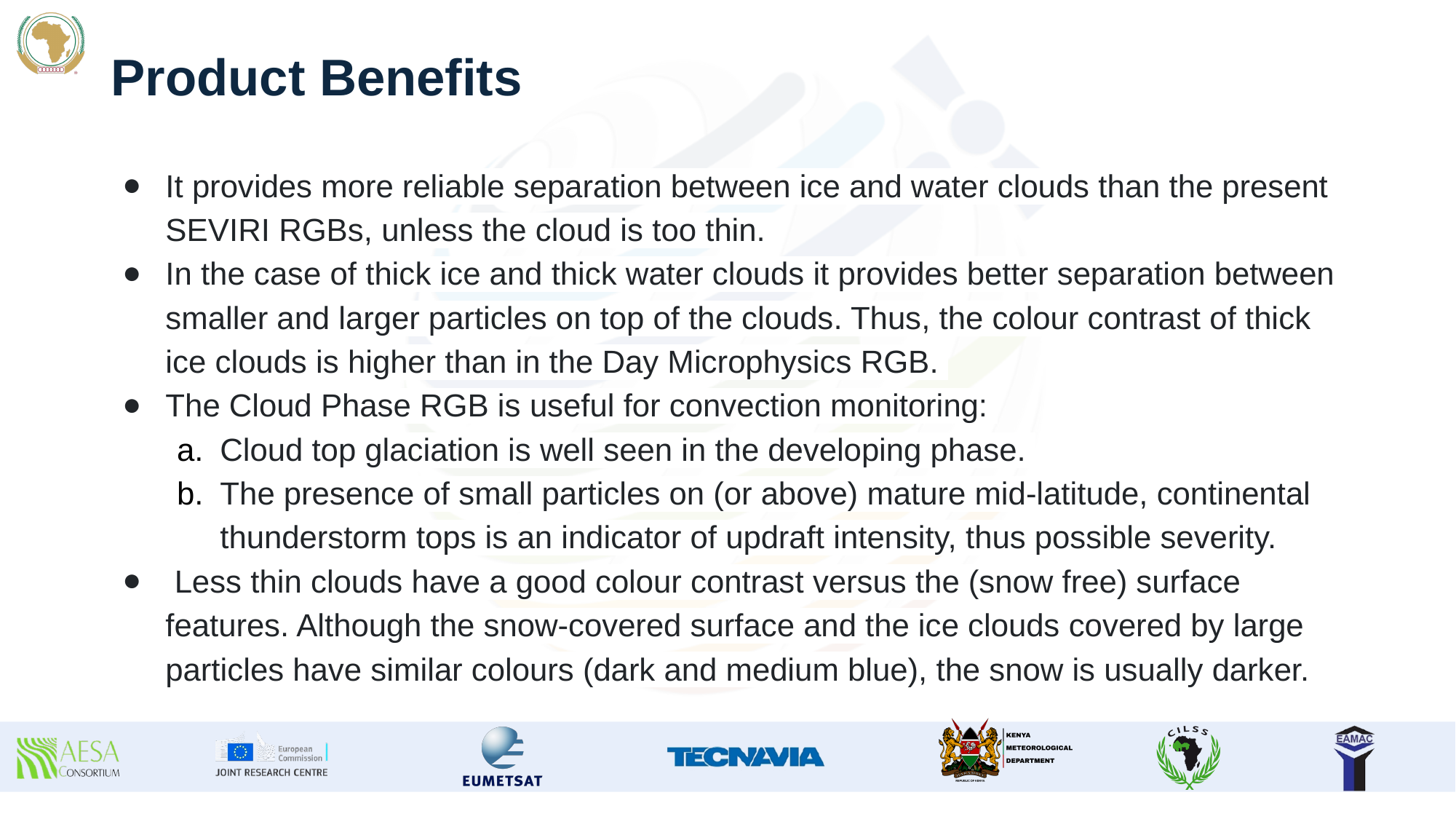

# Product Benefits
It provides more reliable separation between ice and water clouds than the present SEVIRI RGBs, unless the cloud is too thin.
In the case of thick ice and thick water clouds it provides better separation between smaller and larger particles on top of the clouds. Thus, the colour contrast of thick ice clouds is higher than in the Day Microphysics RGB.
The Cloud Phase RGB is useful for convection monitoring:
Cloud top glaciation is well seen in the developing phase.
The presence of small particles on (or above) mature mid-latitude, continental thunderstorm tops is an indicator of updraft intensity, thus possible severity.
 Less thin clouds have a good colour contrast versus the (snow free) surface features. Although the snow-covered surface and the ice clouds covered by large particles have similar colours (dark and medium blue), the snow is usually darker.